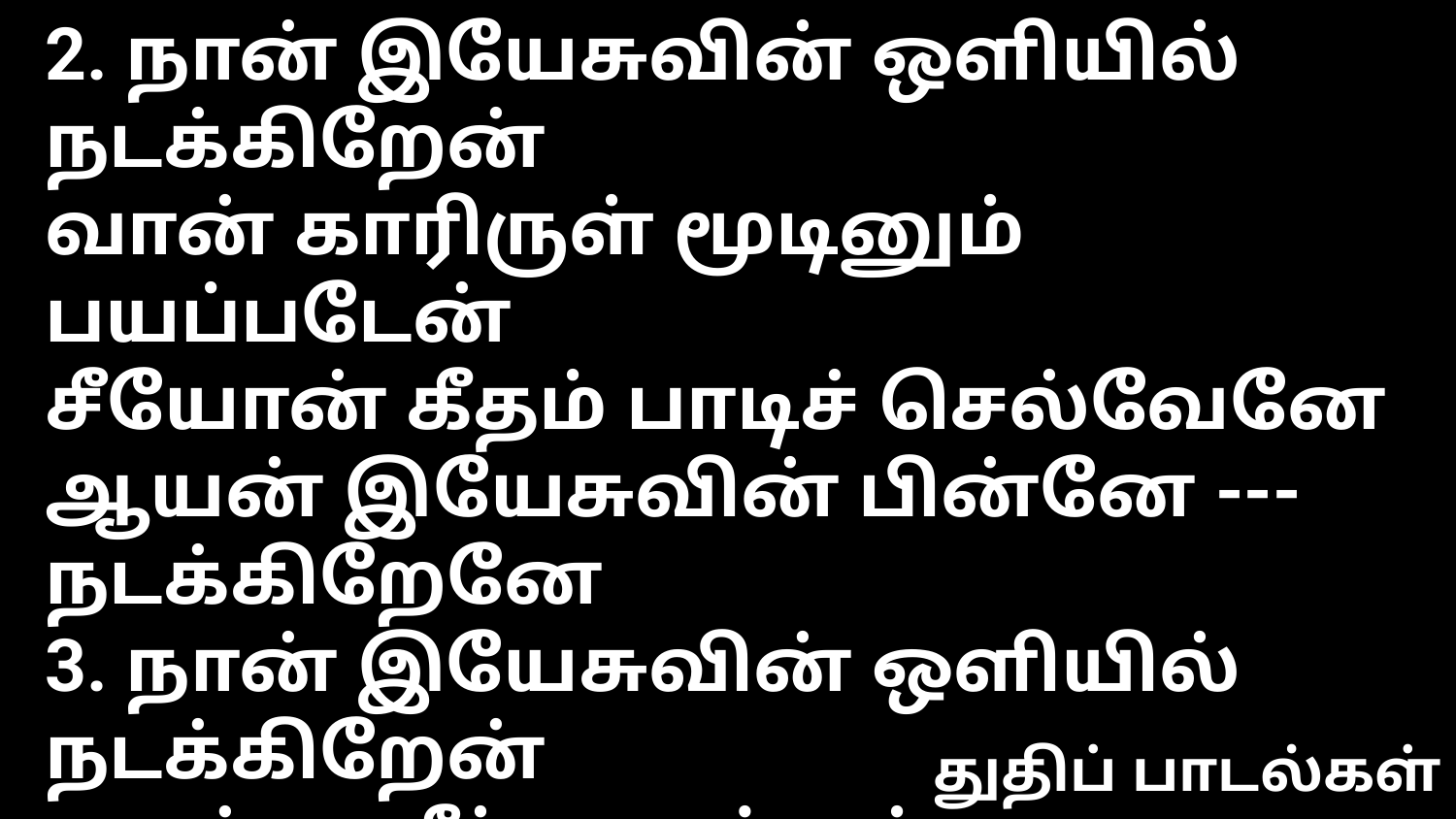

2. நான் இயேசுவின் ஒளியில் நடக்கிறேன்
வான் காரிருள் மூடினும் பயப்படேன்
சீயோன் கீதம் பாடிச் செல்வேனே
ஆயன் இயேசுவின் பின்னே --- நடக்கிறேனே
3. நான் இயேசுவின் ஒளியில் நடக்கிறேன்
வான் ஆசீர்வாதங்கள் அடைகிறேன்
வீண் பாரங்களை விடுகிறேனே
என் இயேசுவின் பின்னே --- நடக்கிறேனே
4. நான் இயேசுவின் ஒளியில் நடக்கிறேன்
மேய்ப்பன் அவர் சத்தம் அறிகிறேன்
நோய் வாய்ப்பட்டாலும் நடப்பேனே
தூயன் இயேசுவின் பின்னே --- நடக்கிறேனே
5. நான் இயேசுவின் ஒளியில் நடக்கிறேன்
முன்னோடின அவரை நோக்குகிறேன்
என் சிலுவை எடித்துச் செல்வேனே
என் இயேசுவின் பின்னே --- நடக்கிறேனே

துதிப் பாடல்கள்